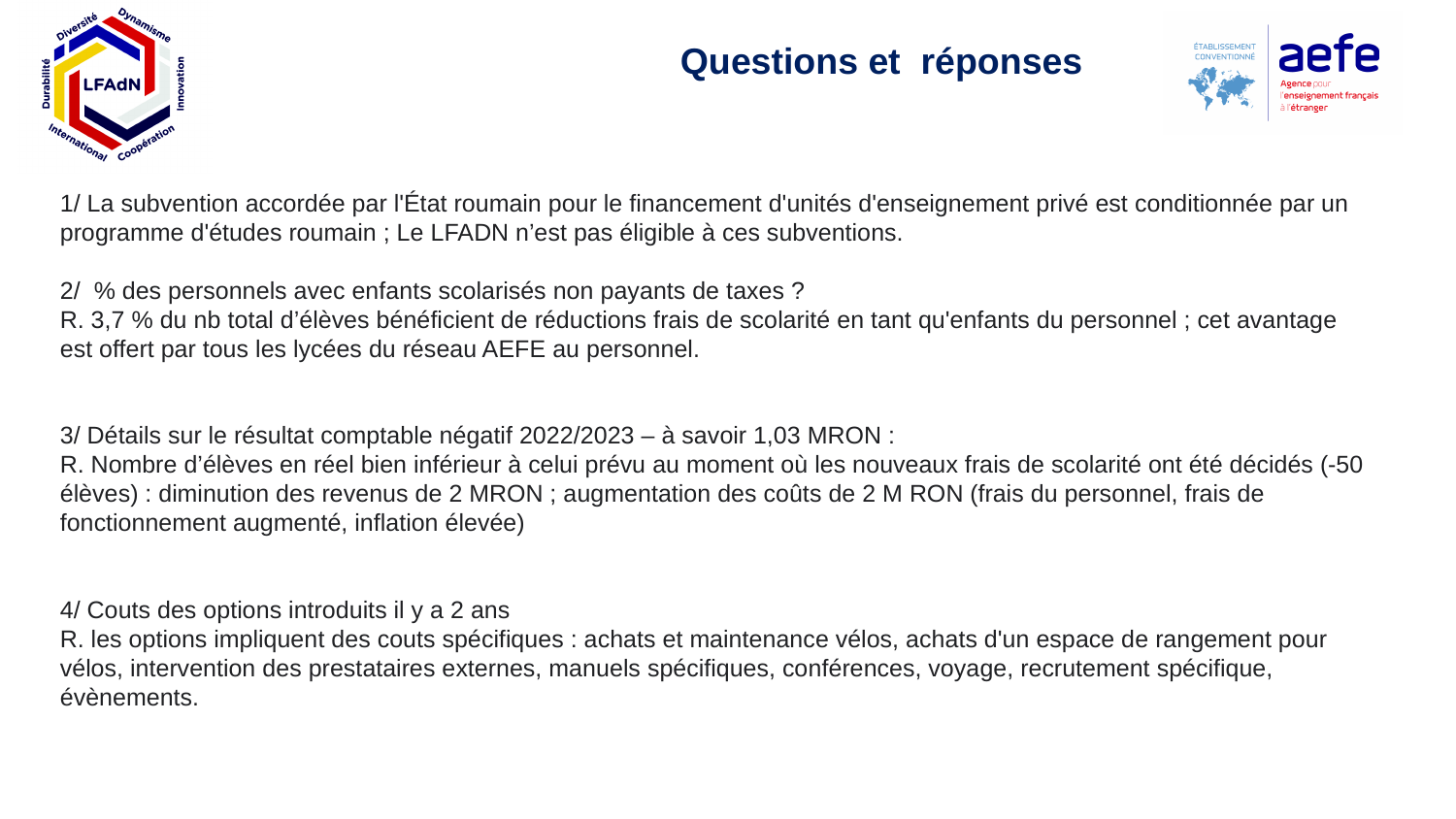

# Questions et  réponses

1/ La subvention accordée par l'État roumain pour le financement d'unités d'enseignement privé est conditionnée par un programme d'études roumain ; Le LFADN n’est pas éligible à ces subventions.

2/  % des personnels avec enfants scolarisés non payants de taxes ?
R. 3,7 % du nb total d’élèves bénéficient de réductions frais de scolarité en tant qu'enfants du personnel ; cet avantage est offert par tous les lycées du réseau AEFE au personnel.

3/ Détails sur le résultat comptable négatif 2022/2023 – à savoir 1,03 MRON :
R. Nombre d’élèves en réel bien inférieur à celui prévu au moment où les nouveaux frais de scolarité ont été décidés (-50 élèves) : diminution des revenus de 2 MRON ; augmentation des coûts de 2 M RON (frais du personnel, frais de fonctionnement augmenté, inflation élevée)

4/ Couts des options introduits il y a 2 ans
R. les options impliquent des couts spécifiques : achats et maintenance vélos, achats d'un espace de rangement pour vélos, intervention des prestataires externes, manuels spécifiques, conférences, voyage, recrutement spécifique, évènements.